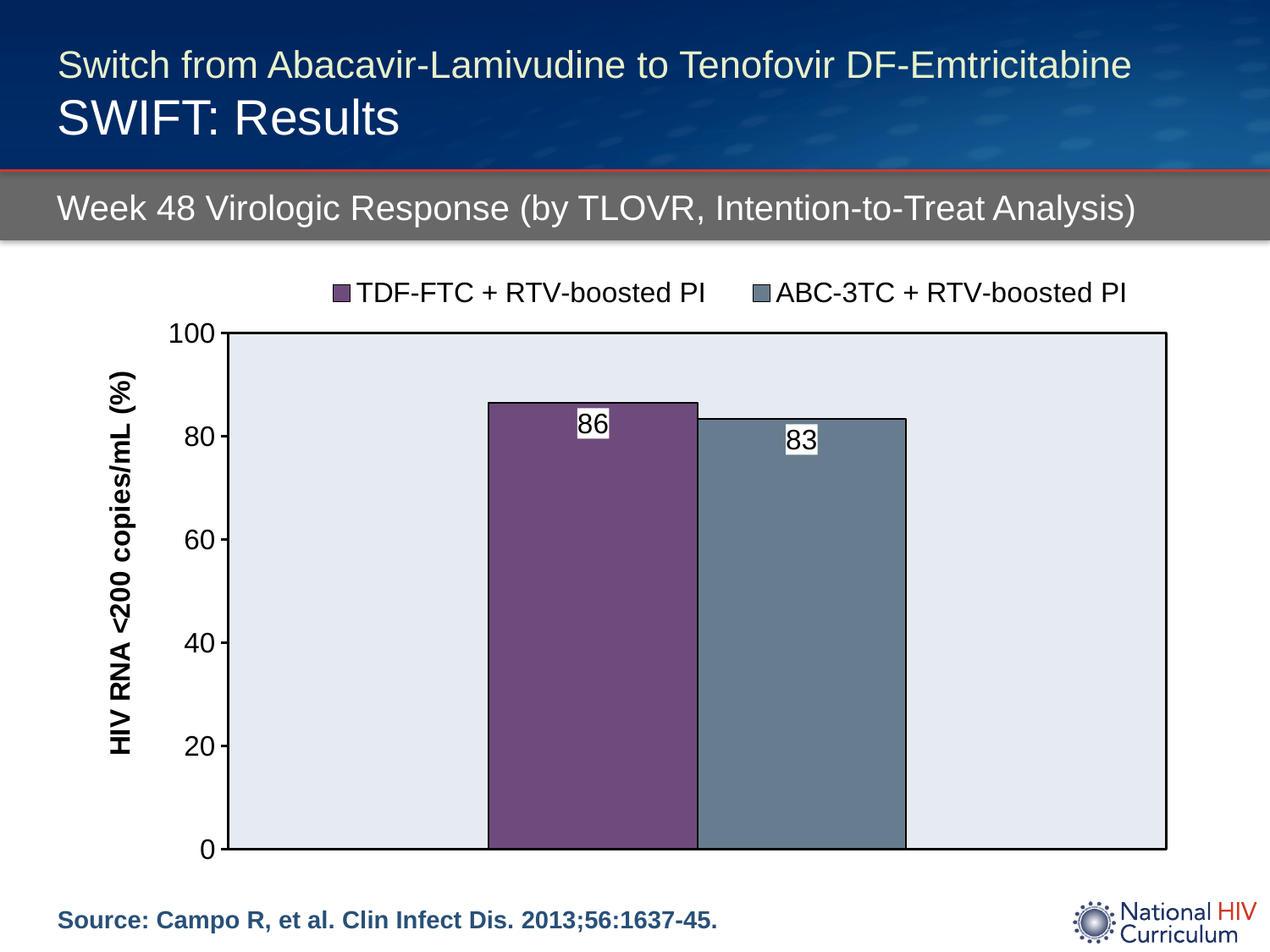

# Switch from Abacavir-Lamivudine to Tenofovir DF-Emtricitabine SWIFT: Results
Week 48 Virologic Response (by TLOVR, Intention-to-Treat Analysis)

### Chart

| Category | TDF-FTC + RTV-boosted PI | ABC-3TC + RTV-boosted PI |
|---|---|---|
| HIV RNA <200 | 86.4 | 83.3 |
Source: Campo R, et al. Clin Infect Dis. 2013;56:1637-45.